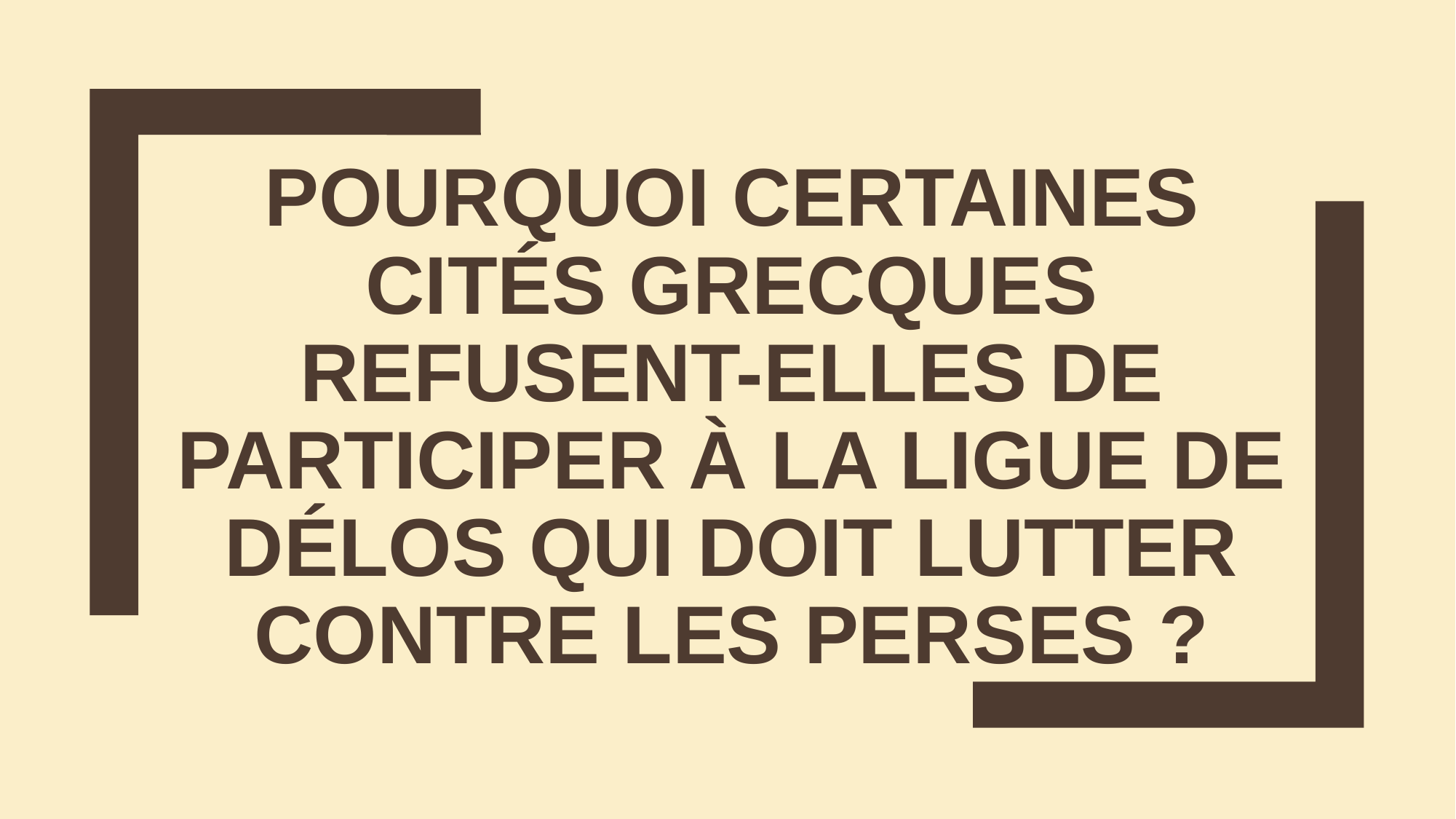

# Pourquoi certaines cités grecques refusent-elles de participer à la ligue de Délos qui doit lutter contre les Perses ?